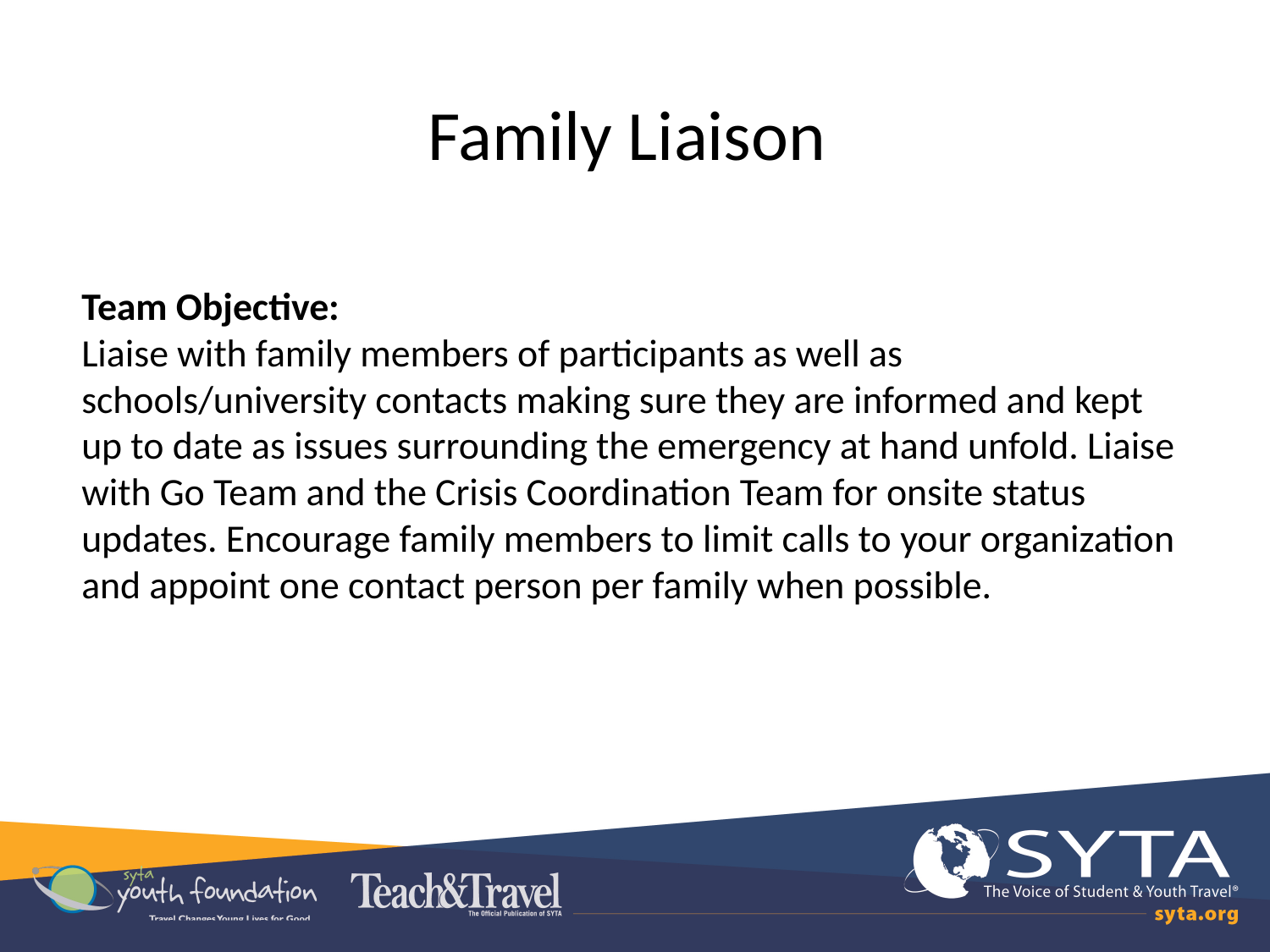

# Family Liaison
Team Objective:
Liaise with family members of participants as well as schools/university contacts making sure they are informed and kept up to date as issues surrounding the emergency at hand unfold. Liaise with Go Team and the Crisis Coordination Team for onsite status updates. Encourage family members to limit calls to your organization and appoint one contact person per family when possible.